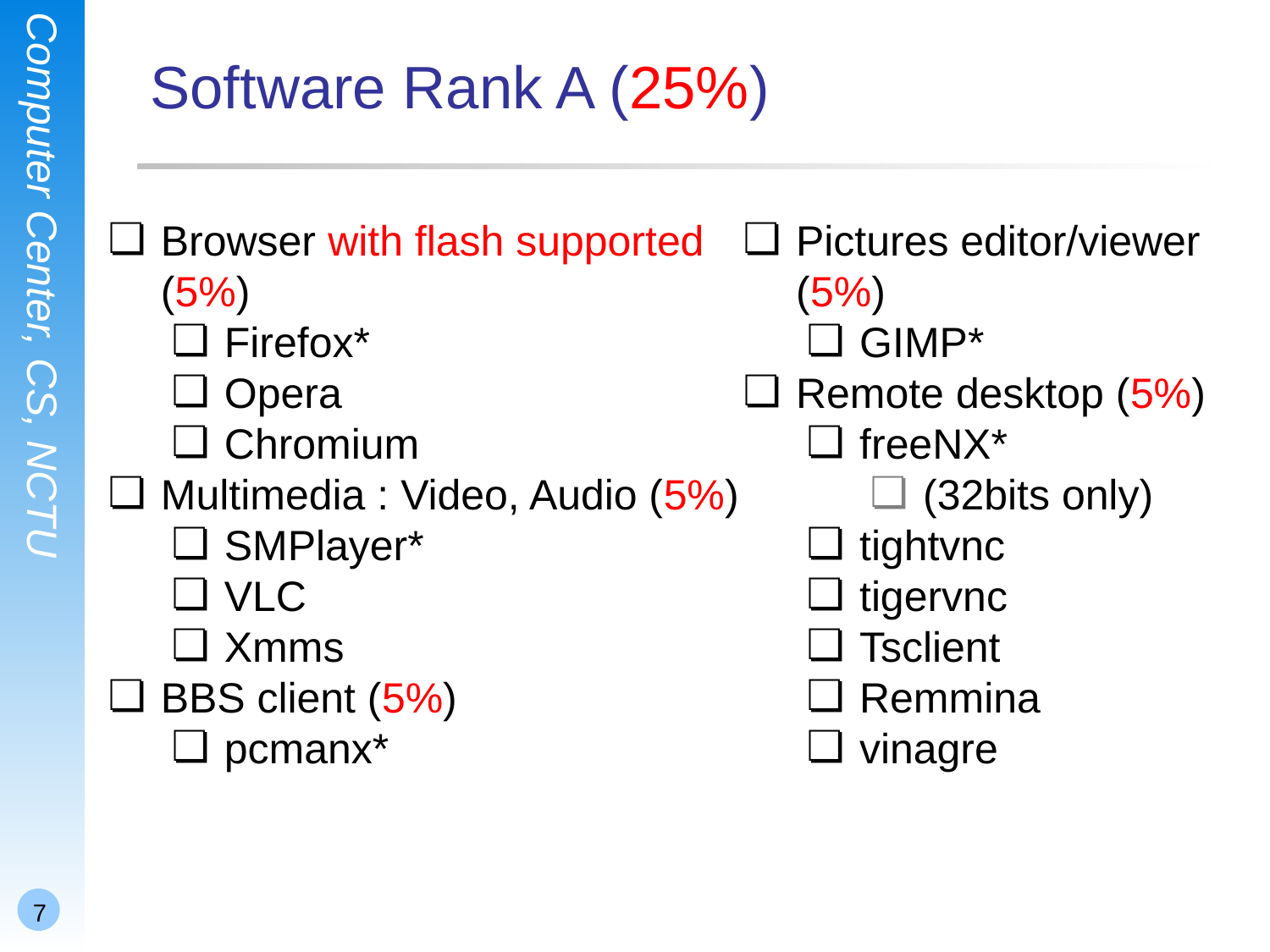

# Software Rank A (25%)
Browser with flash supported (5%)
Firefox*
Opera
Chromium
Multimedia : Video, Audio (5%)
SMPlayer*
VLC
Xmms
BBS client (5%)
pcmanx*
Pictures editor/viewer (5%)
GIMP*
Remote desktop (5%)
freeNX*
(32bits only)
tightvnc
tigervnc
Tsclient
Remmina
vinagre
7